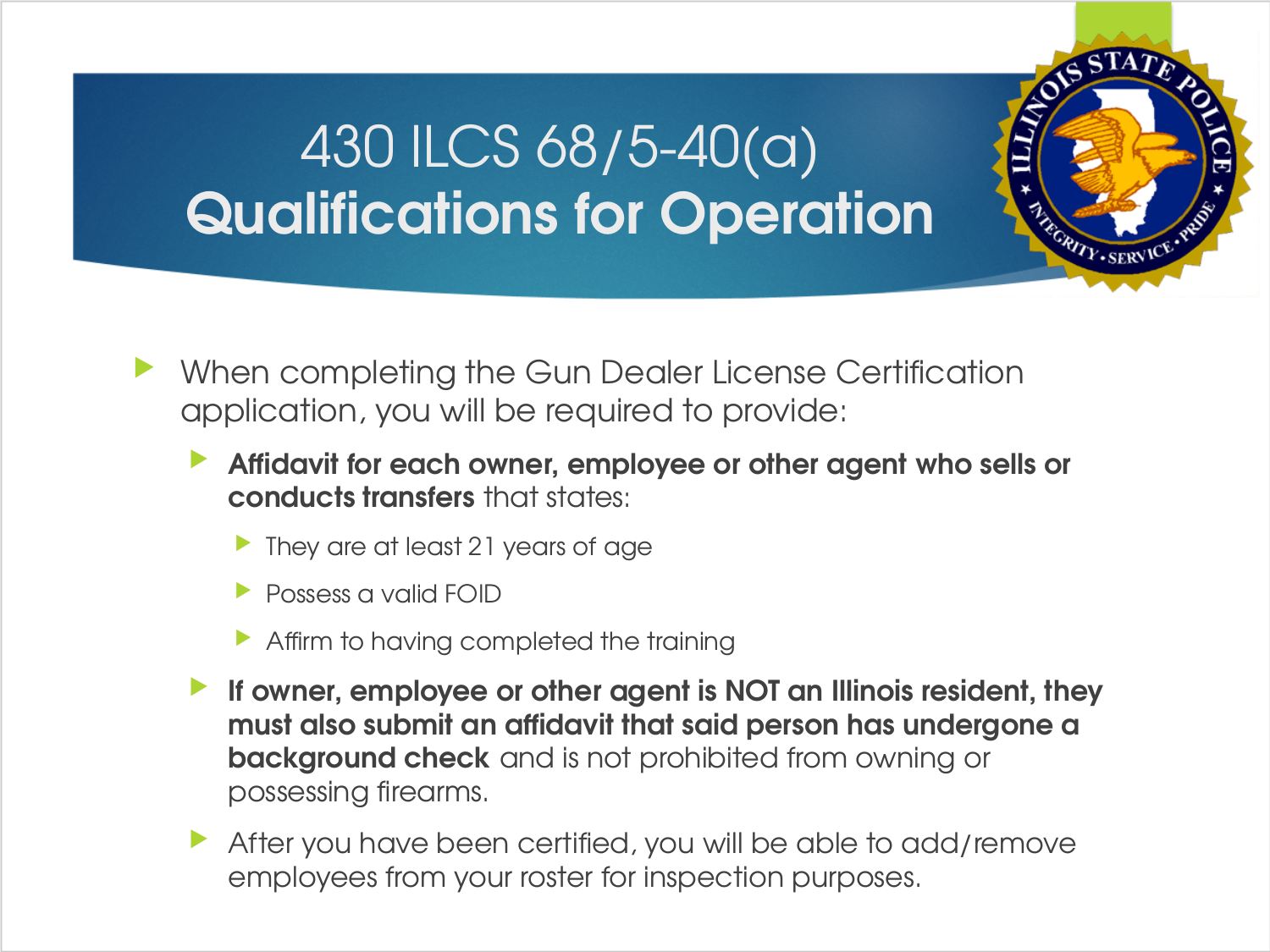

# 430 ILCS 68/5-40(a) Qualifications for Operation
When completing the Gun Dealer License Certification application, you will be required to provide:
Affidavit for each owner, employee or other agent who sells or conducts transfers that states:
They are at least 21 years of age
Possess a valid FOID
Affirm to having completed the training
If owner, employee or other agent is NOT an Illinois resident, they must also submit an affidavit that said person has undergone a background check and is not prohibited from owning or possessing firearms.
After you have been certified, you will be able to add/remove employees from your roster for inspection purposes.